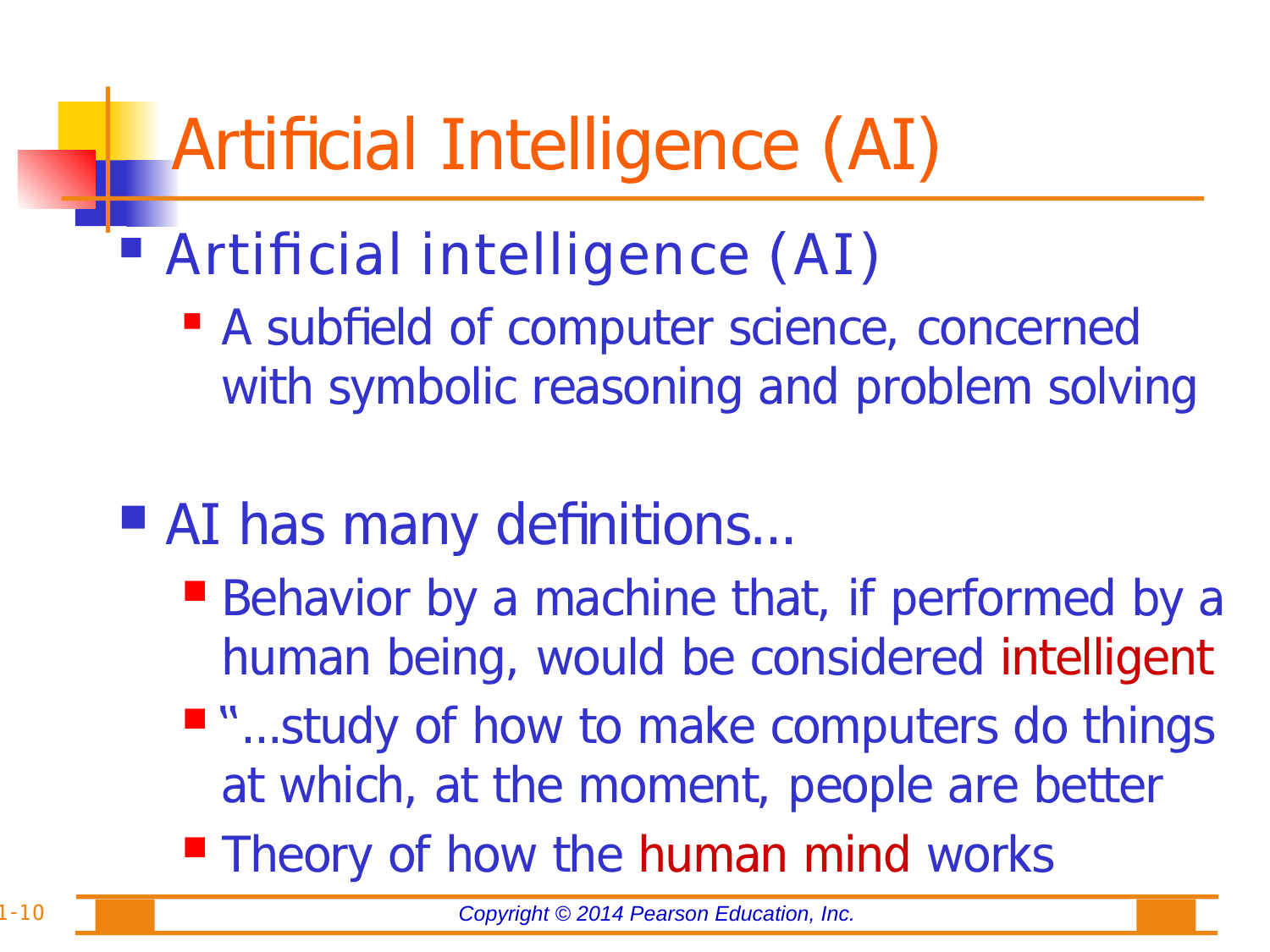

# Artificial Intelligence (AI)
Artificial intelligence (AI)
A subfield of computer science, concerned with symbolic reasoning and problem solving

AI has many definitions…
Behavior by a machine that, if performed by a human being, would be considered intelligent
“…study of how to make computers do things at which, at the moment, people are better
Theory of how the human mind works